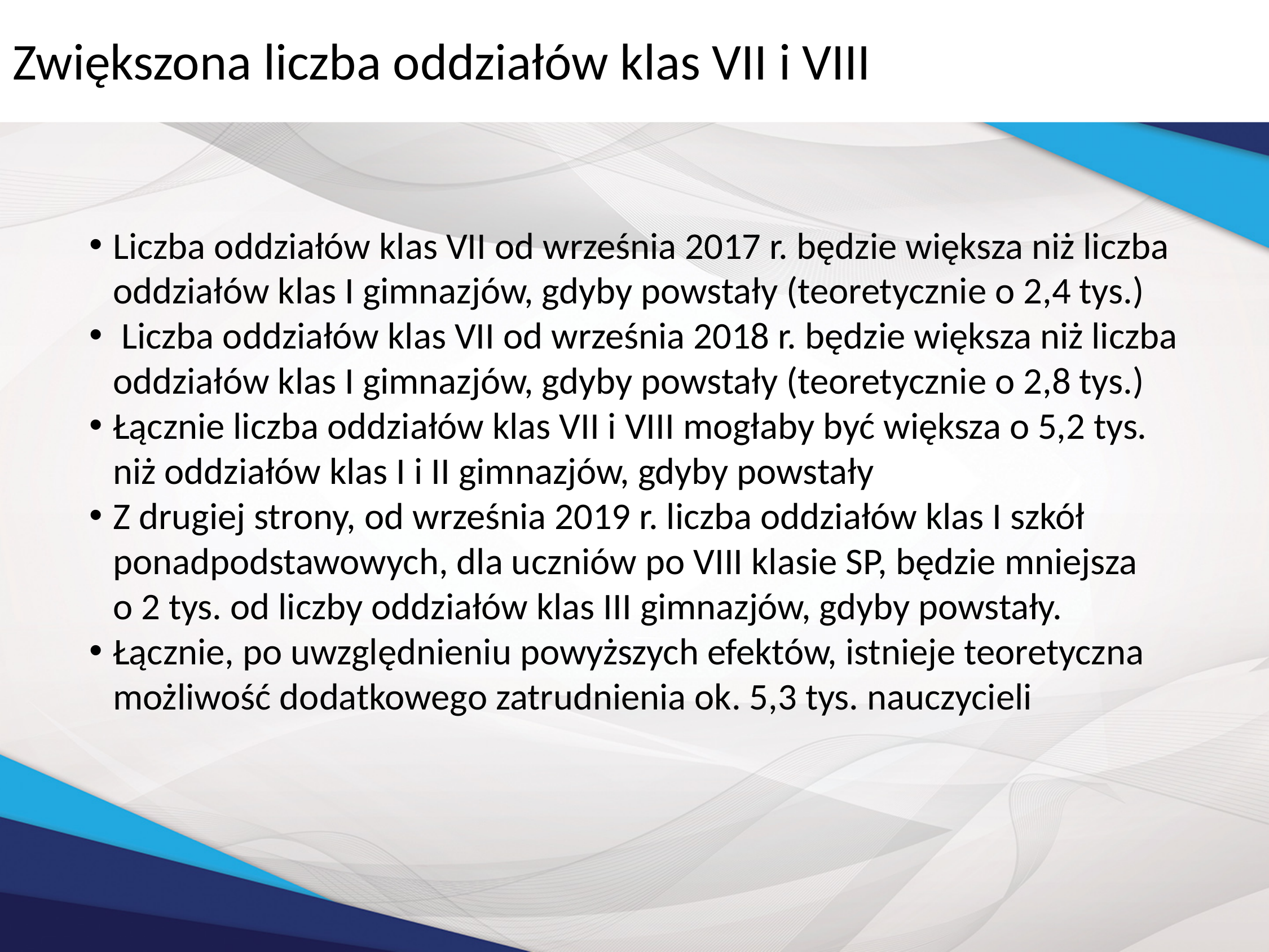

Zwiększona liczba oddziałów klas VII i VIII
Liczba oddziałów klas VII od września 2017 r. będzie większa niż liczba oddziałów klas I gimnazjów, gdyby powstały (teoretycznie o 2,4 tys.)
 Liczba oddziałów klas VII od września 2018 r. będzie większa niż liczba oddziałów klas I gimnazjów, gdyby powstały (teoretycznie o 2,8 tys.)
Łącznie liczba oddziałów klas VII i VIII mogłaby być większa o 5,2 tys. niż oddziałów klas I i II gimnazjów, gdyby powstały
Z drugiej strony, od września 2019 r. liczba oddziałów klas I szkół ponadpodstawowych, dla uczniów po VIII klasie SP, będzie mniejsza
o 2 tys. od liczby oddziałów klas III gimnazjów, gdyby powstały.
Łącznie, po uwzględnieniu powyższych efektów, istnieje teoretyczna możliwość dodatkowego zatrudnienia ok. 5,3 tys. nauczycieli